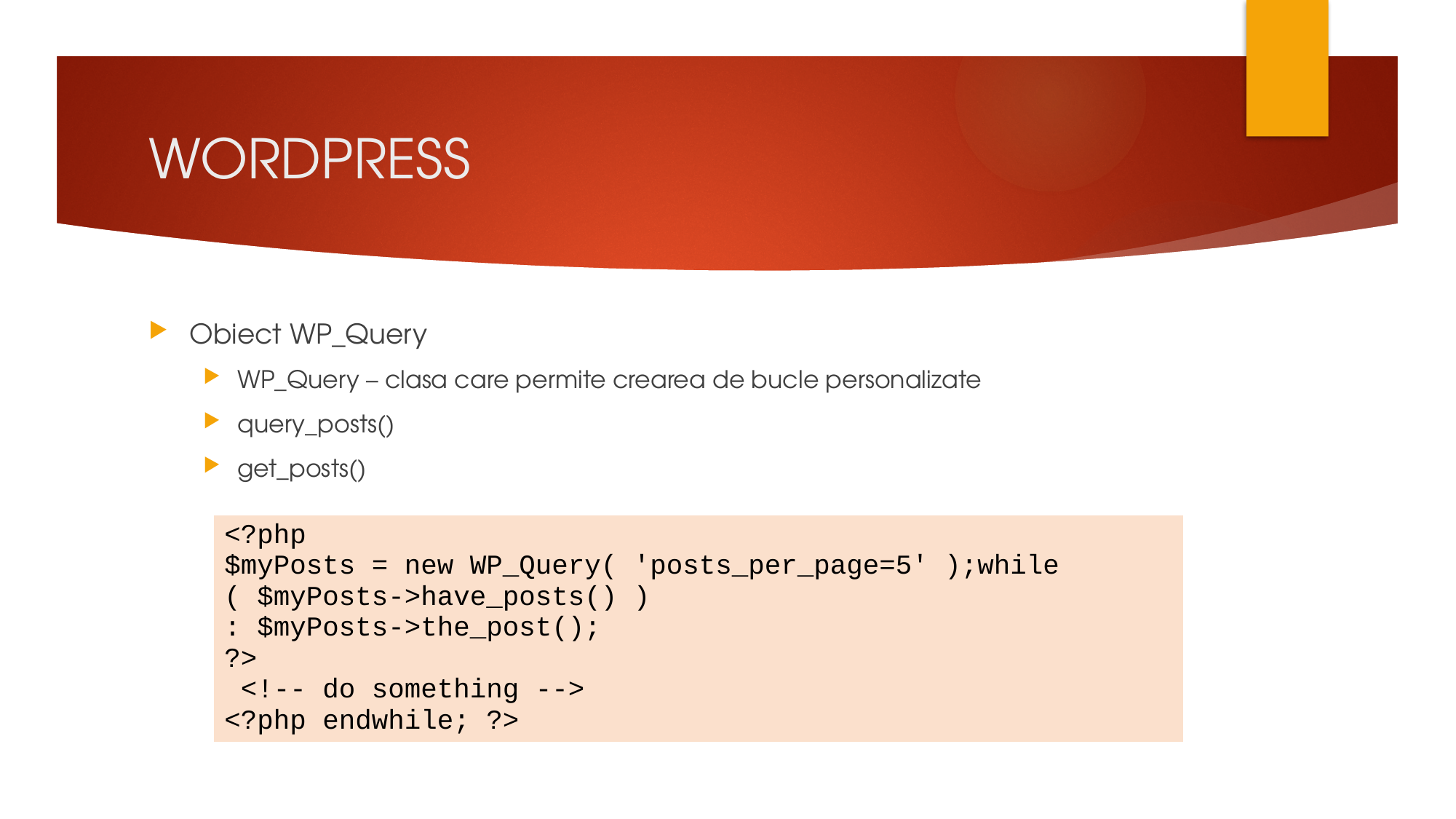

# WORDPRESS
Obiect WP_Query
WP_Query – clasa care permite crearea de bucle personalizate
query_posts()
get_posts()

| <?php $myPosts = new WP\_Query( 'posts\_per\_page=5' );while ( $myPosts->have\_posts() ) : $myPosts->the\_post(); ?> <!-- do something --> <?php endwhile; ?> |
| --- |